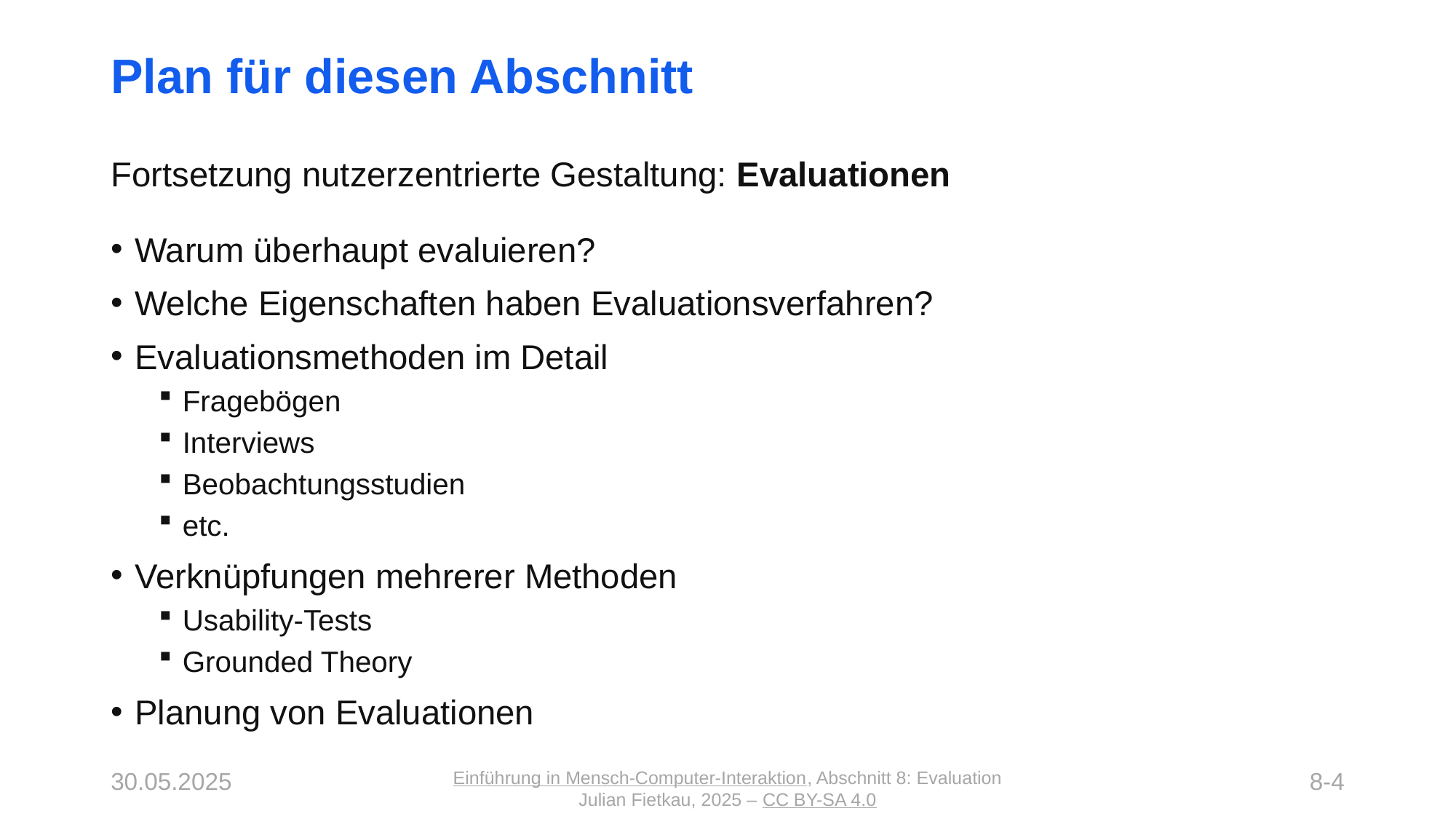

# Plan für diesen Abschnitt
Fortsetzung nutzerzentrierte Gestaltung: Evaluationen
Warum überhaupt evaluieren?
Welche Eigenschaften haben Evaluationsverfahren?
Evaluationsmethoden im Detail
Fragebögen
Interviews
Beobachtungsstudien
etc.
Verknüpfungen mehrerer Methoden
Usability-Tests
Grounded Theory
Planung von Evaluationen